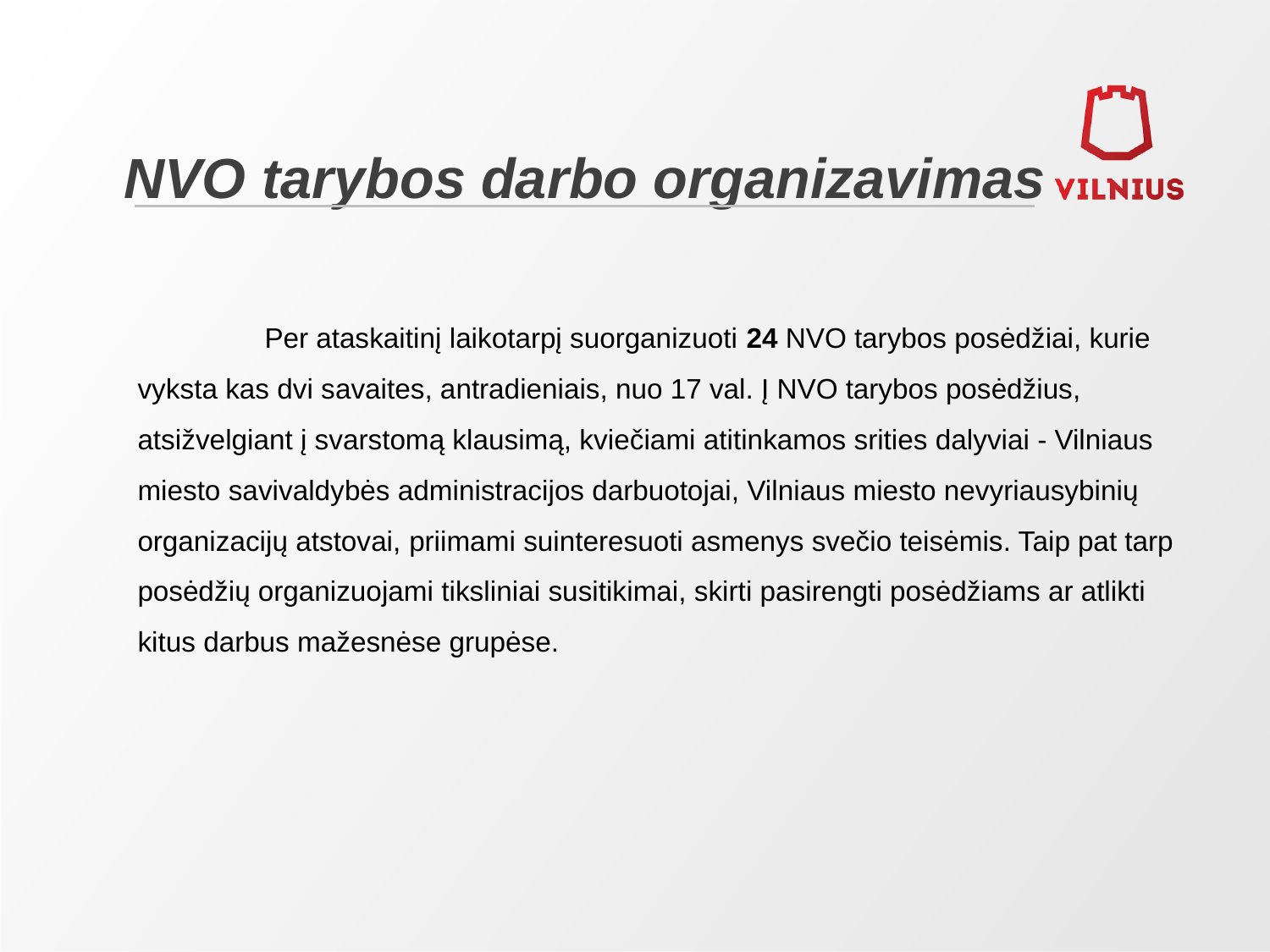

# NVO tarybos darbo organizavimas

	Per ataskaitinį laikotarpį suorganizuoti 24 NVO tarybos posėdžiai, kurie vyksta kas dvi savaites, antradieniais, nuo 17 val. Į NVO tarybos posėdžius, atsižvelgiant į svarstomą klausimą, kviečiami atitinkamos srities dalyviai - Vilniaus miesto savivaldybės administracijos darbuotojai, Vilniaus miesto nevyriausybinių organizacijų atstovai, priimami suinteresuoti asmenys svečio teisėmis. Taip pat tarp posėdžių organizuojami tiksliniai susitikimai, skirti pasirengti posėdžiams ar atlikti kitus darbus mažesnėse grupėse.